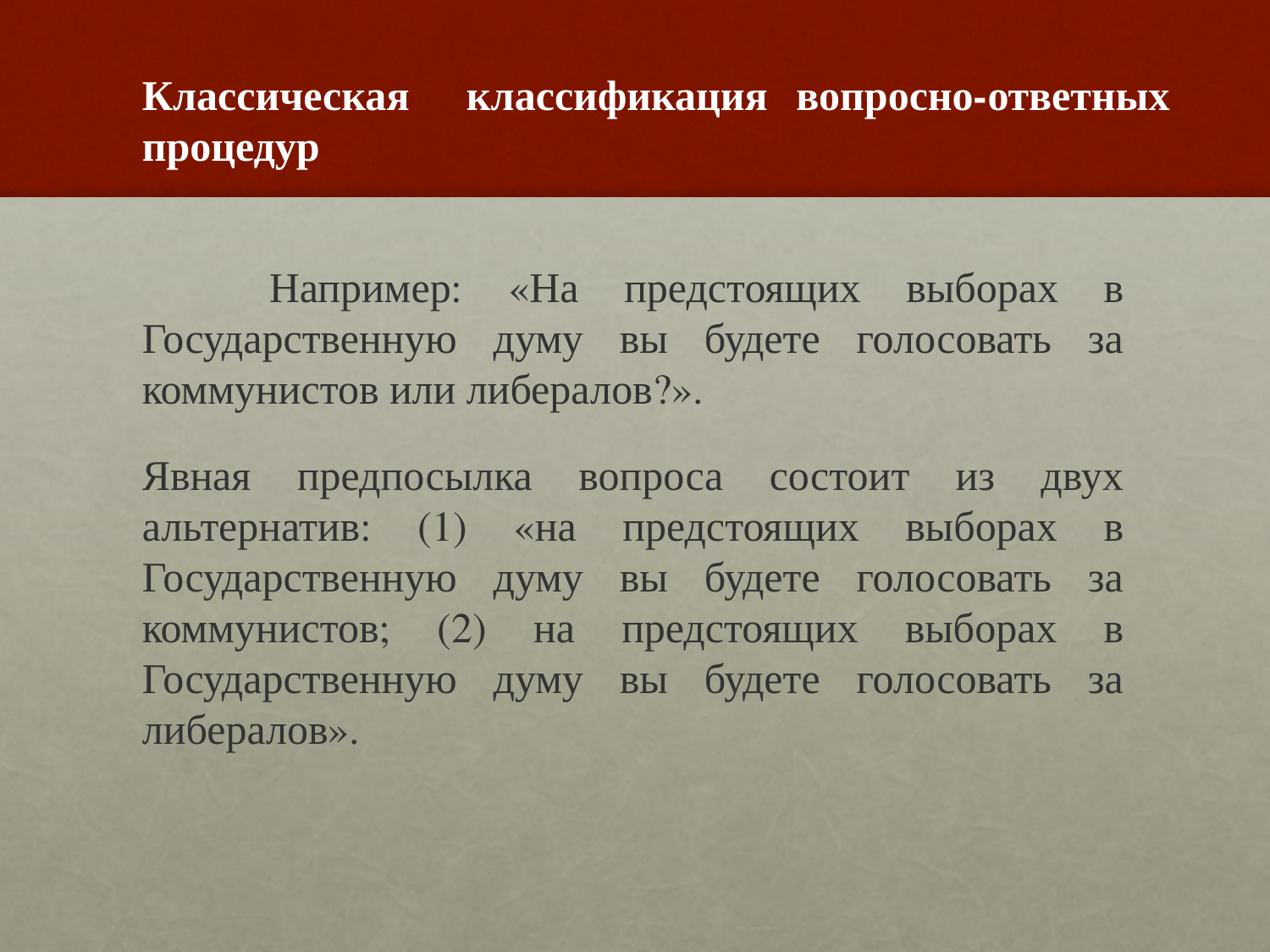

Классическая  классификация вопросно-ответных процедур
	Например: «На предстоящих выборах в Государственную думу вы будете голосовать за коммунистов или либералов?».
Явная предпосылка вопроса состоит из двух альтернатив: (1) «на предстоящих выборах в Государственную думу вы будете голосовать за коммунистов; (2) на предстоящих выборах в Государственную думу вы будете голосовать за либералов».